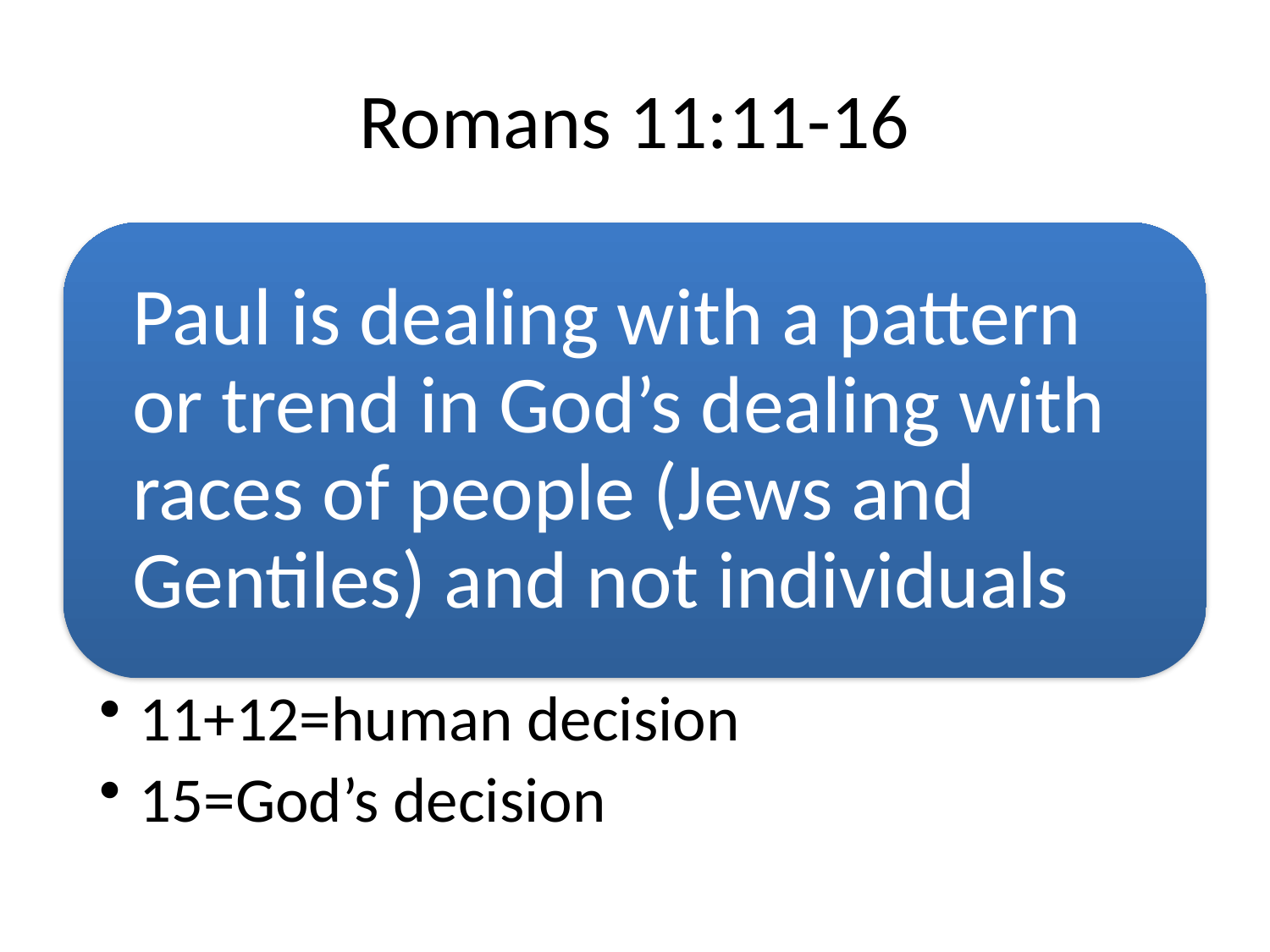

# Romans 11:11-16
Paul is dealing with a pattern or trend in God’s dealing with races of people (Jews and Gentiles) and not individuals
11+12=human decision
15=God’s decision